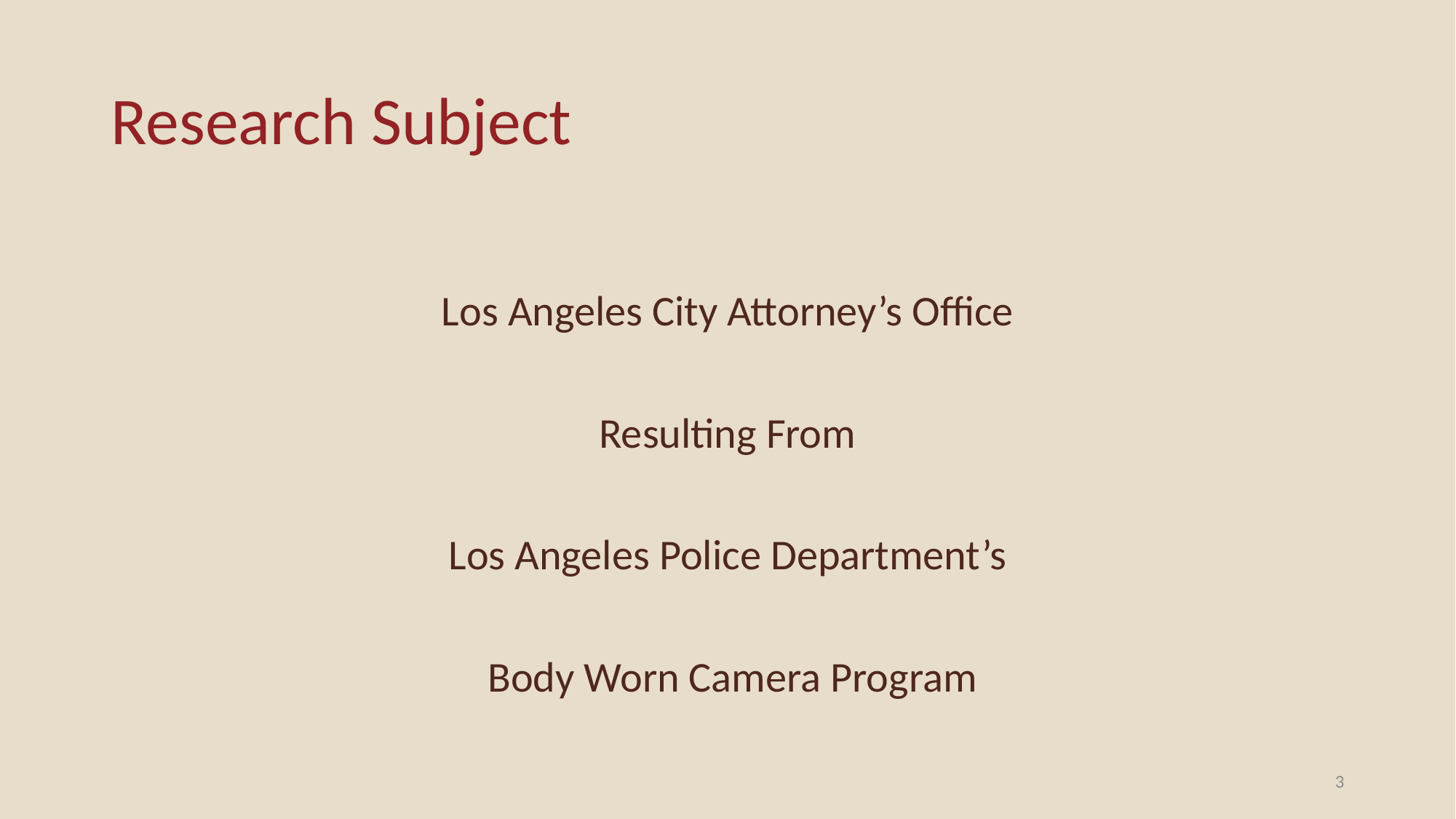

# Research Subject

Los Angeles City Attorney’s Office

Resulting From

Los Angeles Police Department’s

 Body Worn Camera Program

3